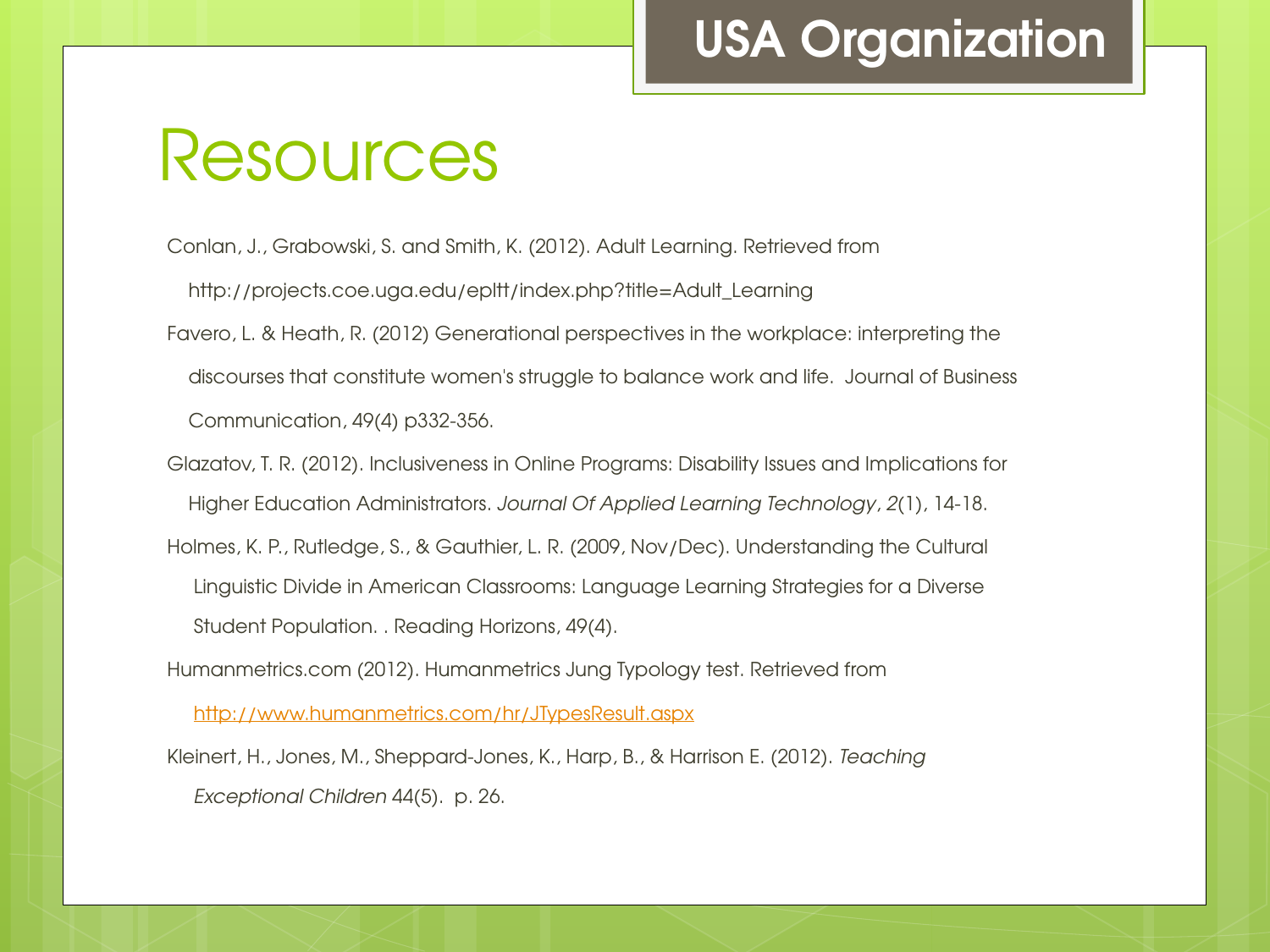

USA Organization
# Resources
Conlan, J., Grabowski, S. and Smith, K. (2012). Adult Learning. Retrieved from
    http://projects.coe.uga.edu/epltt/index.php?title=Adult_Learning
Favero, L. & Heath, R. (2012) Generational perspectives in the workplace: interpreting the
    discourses that constitute women's struggle to balance work and life.  Journal of Business
    Communication, 49(4) p332-356.
Glazatov, T. R. (2012). Inclusiveness in Online Programs: Disability Issues and Implications for
    Higher Education Administrators. Journal Of Applied Learning Technology, 2(1), 14-18.
Holmes, K. P., Rutledge, S., & Gauthier, L. R. (2009, Nov/Dec). Understanding the Cultural
     Linguistic Divide in American Classrooms: Language Learning Strategies for a Diverse
     Student Population. . Reading Horizons, 49(4).
Humanmetrics.com (2012). Humanmetrics Jung Typology test. Retrieved from
     http://www.humanmetrics.com/hr/JTypesResult.aspx
Kleinert, H., Jones, M., Sheppard-Jones, K., Harp, B., & Harrison E. (2012). Teaching
     Exceptional Children 44(5).  p. 26.